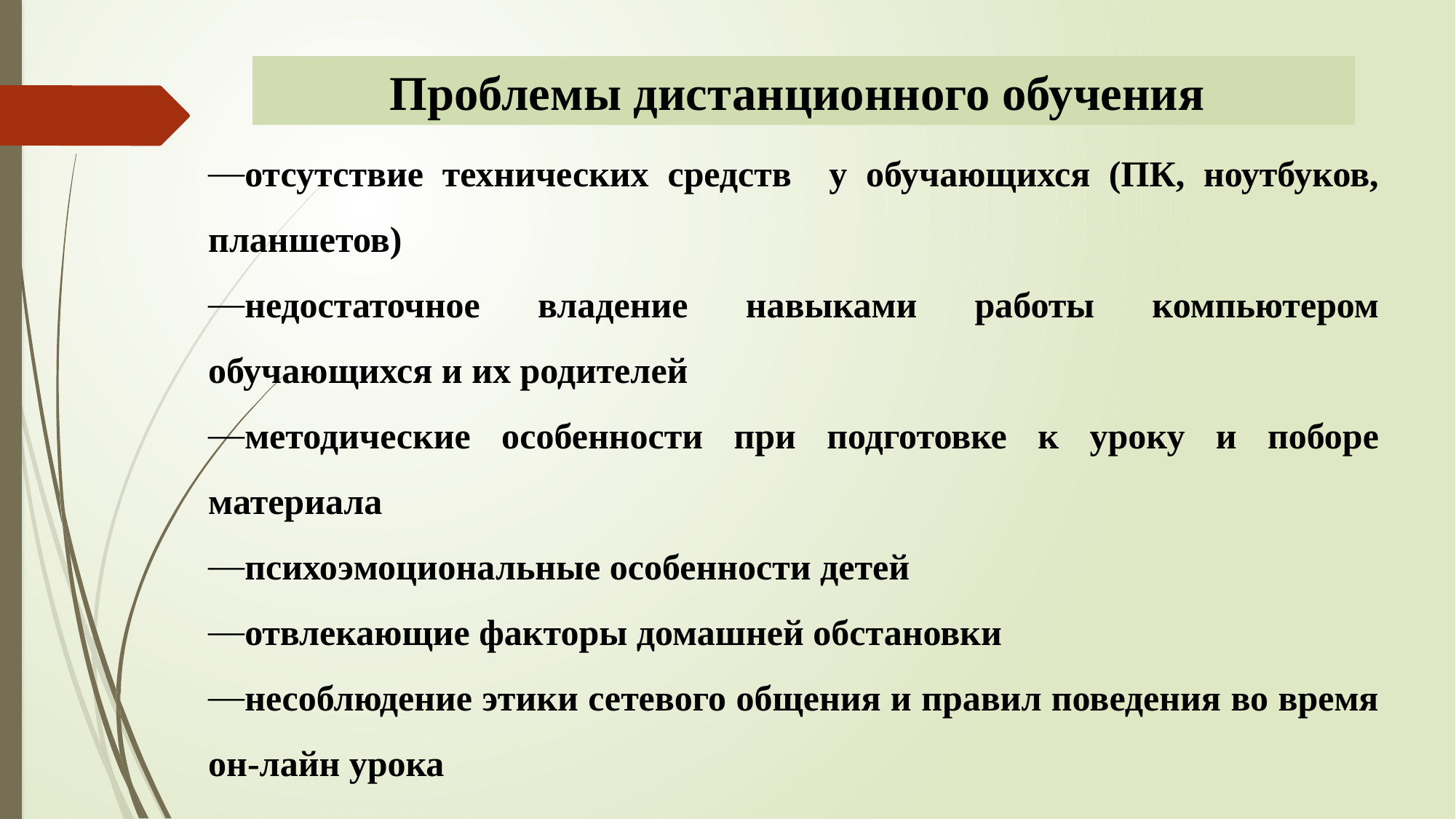

Проблемы дистанционного обучения
отсутствие технических средств  у обучающихся (ПК, ноутбуков, планшетов)
недостаточное владение навыками работы компьютером обучающихся и их родителей
методические особенности при подготовке к уроку и поборе материала
психоэмоциональные особенности детей
отвлекающие факторы домашней обстановки
несоблюдение этики сетевого общения и правил поведения во время он-лайн урока